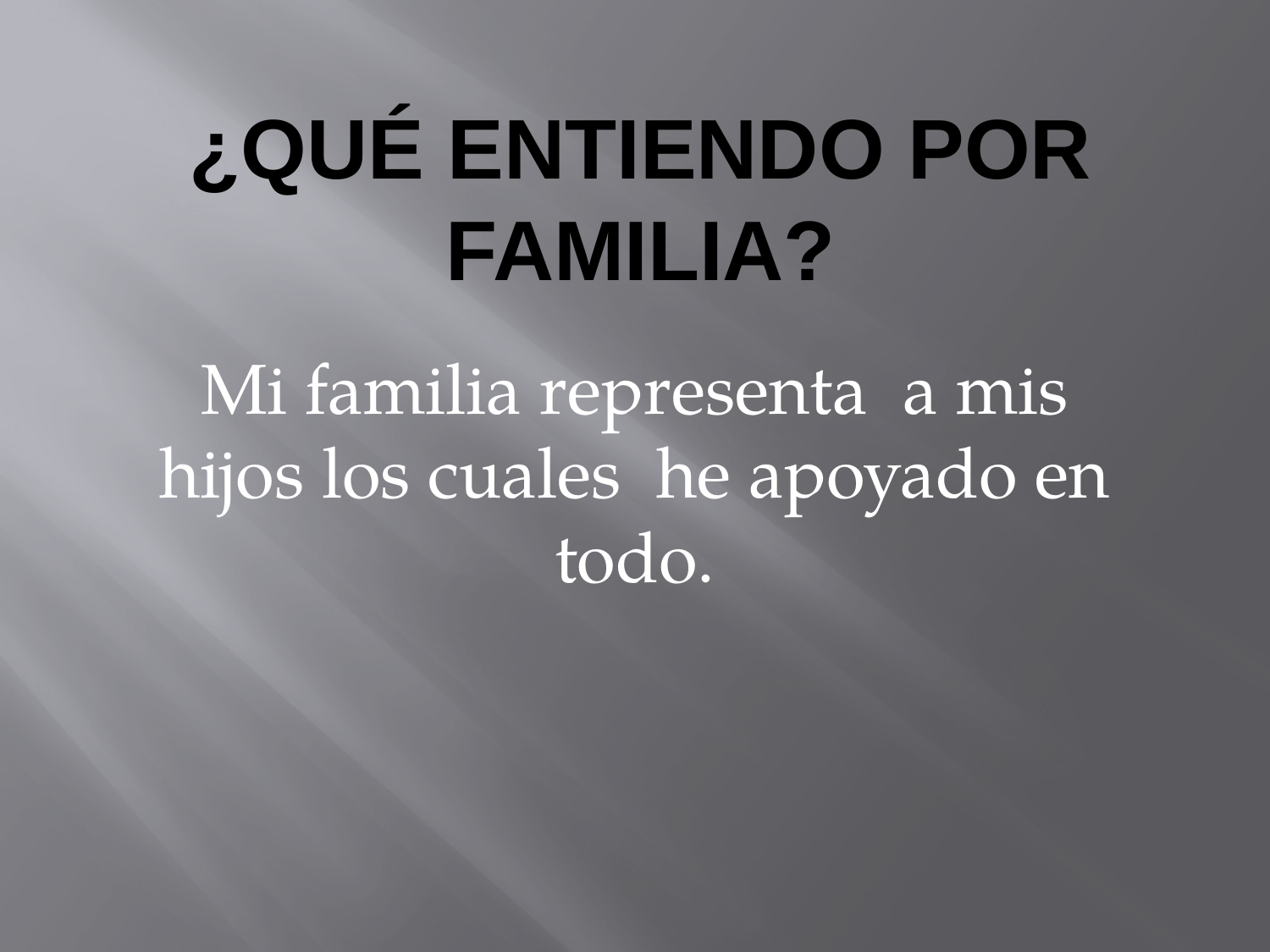

# ¿Qué entiendo por familia?
Mi familia representa  a mis hijos los cuales  he apoyado en todo.